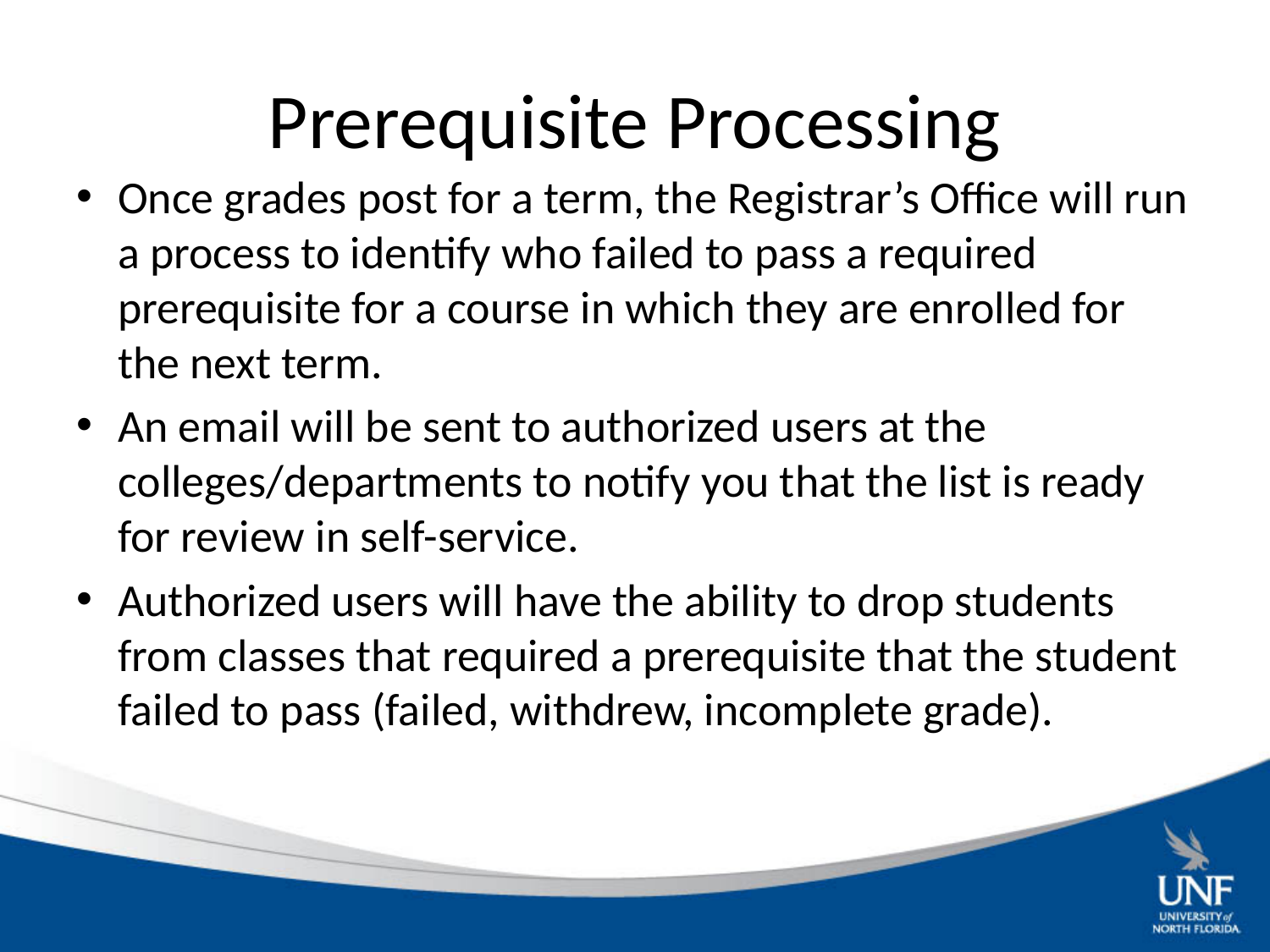

# Prerequisite Processing
Once grades post for a term, the Registrar’s Office will run a process to identify who failed to pass a required prerequisite for a course in which they are enrolled for the next term.
An email will be sent to authorized users at the colleges/departments to notify you that the list is ready for review in self-service.
Authorized users will have the ability to drop students from classes that required a prerequisite that the student failed to pass (failed, withdrew, incomplete grade).